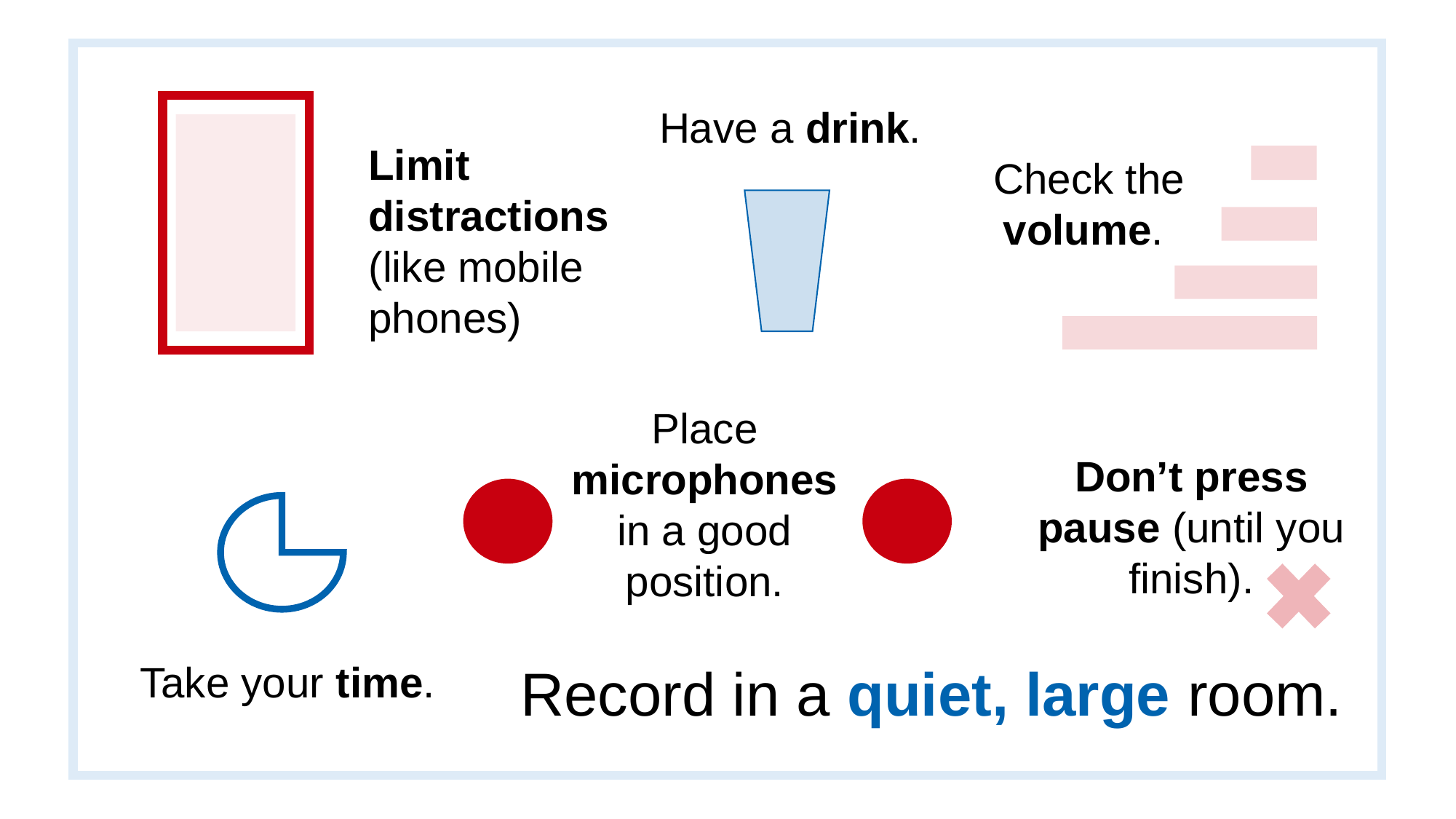

Have a drink.

Limit distractions (like mobile phones)
Check the volume.

Place microphones in a good position.
Don’t press pause (until you finish).

Take your time.
Record in a quiet, large room.